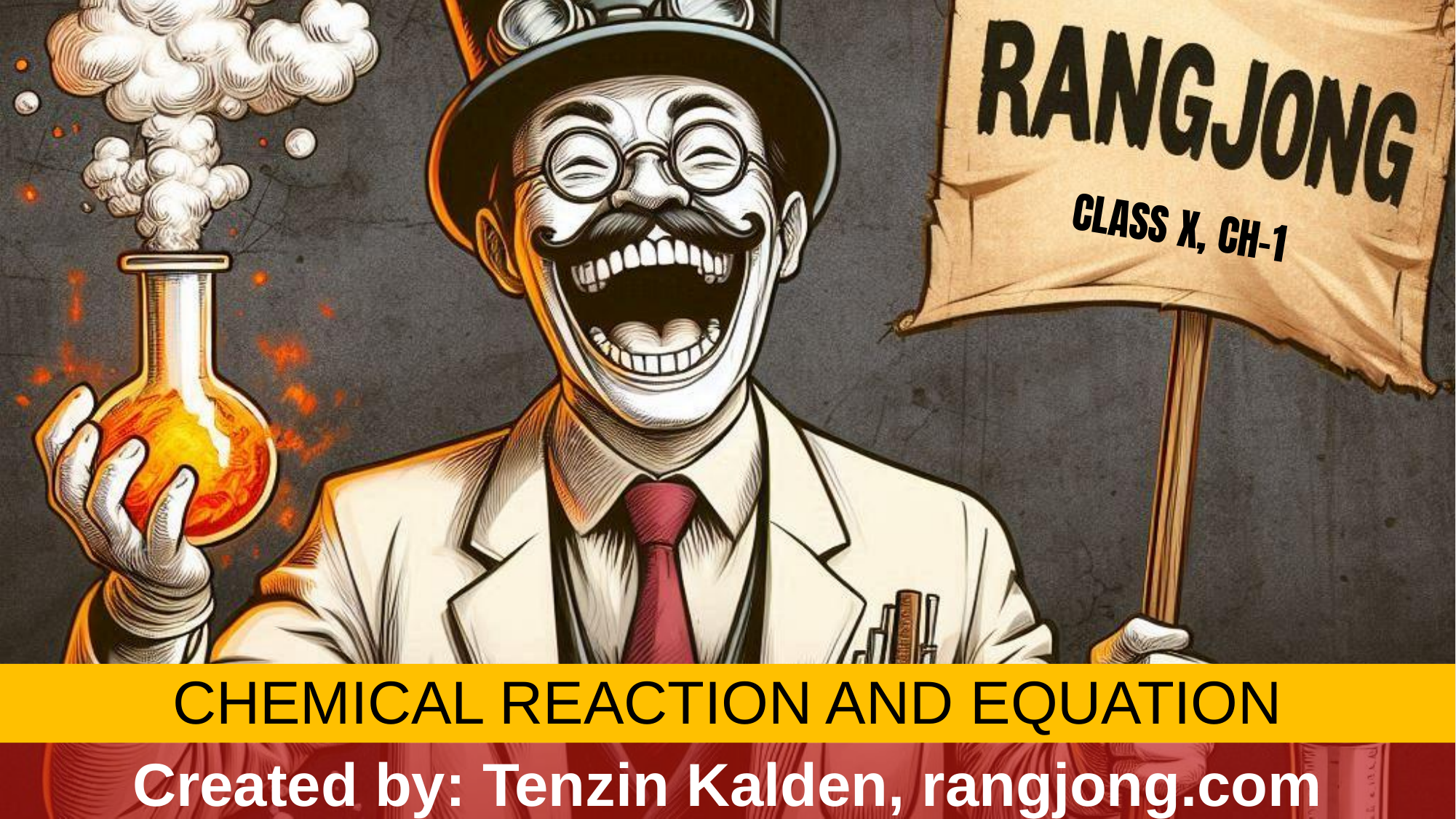

Class X, ch-1
# Chemical reaction and equation
Created by: Tenzin Kalden, rangjong.com